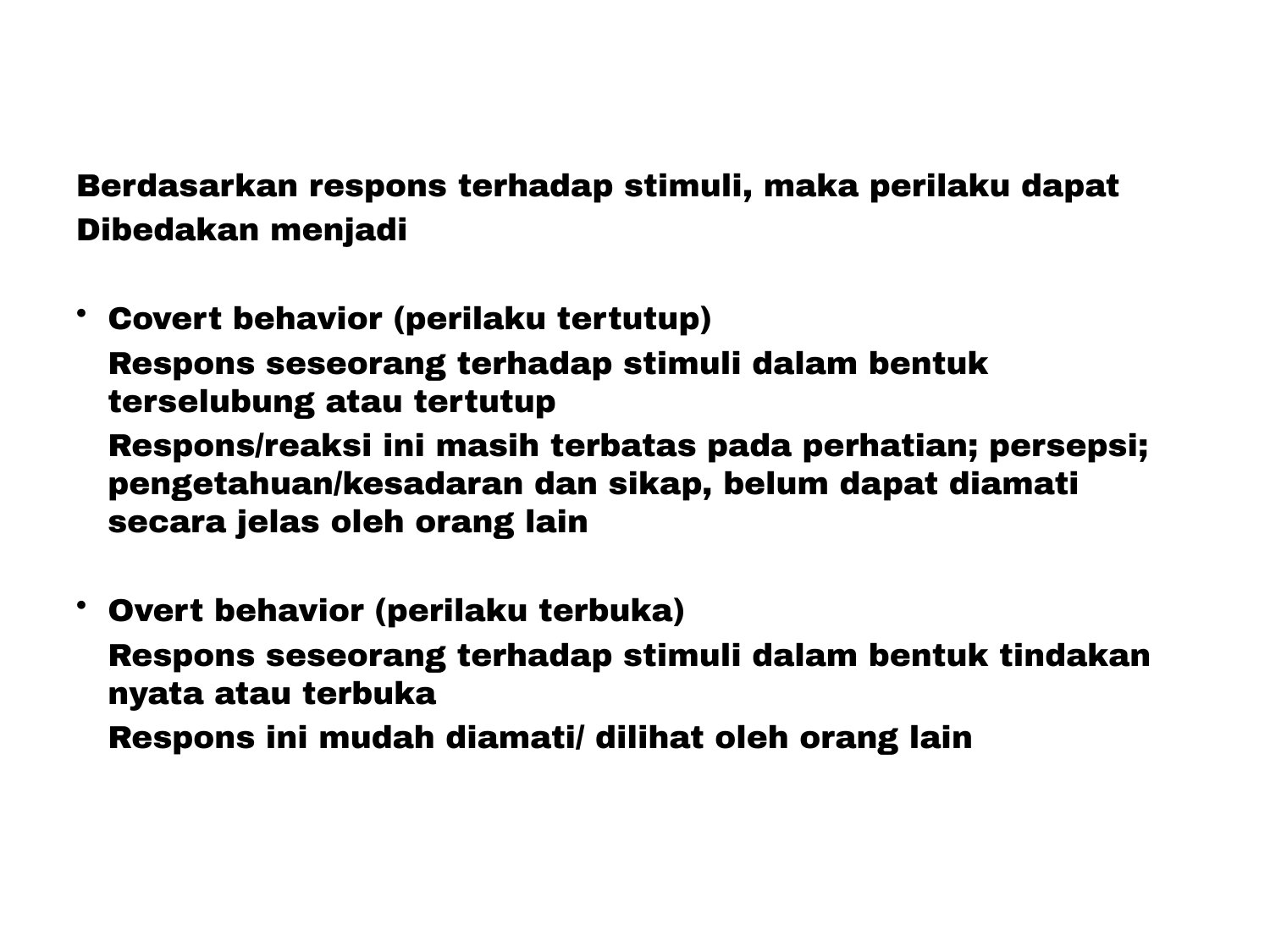

Berdasarkan respons terhadap stimuli, maka perilaku dapat
Dibedakan menjadi

Covert behavior (perilaku tertutup)
	Respons seseorang terhadap stimuli dalam bentuk terselubung atau tertutup
	Respons/reaksi ini masih terbatas pada perhatian; persepsi; pengetahuan/kesadaran dan sikap, belum dapat diamati secara jelas oleh orang lain

Overt behavior (perilaku terbuka)
	Respons seseorang terhadap stimuli dalam bentuk tindakan nyata atau terbuka
	Respons ini mudah diamati/ dilihat oleh orang lain